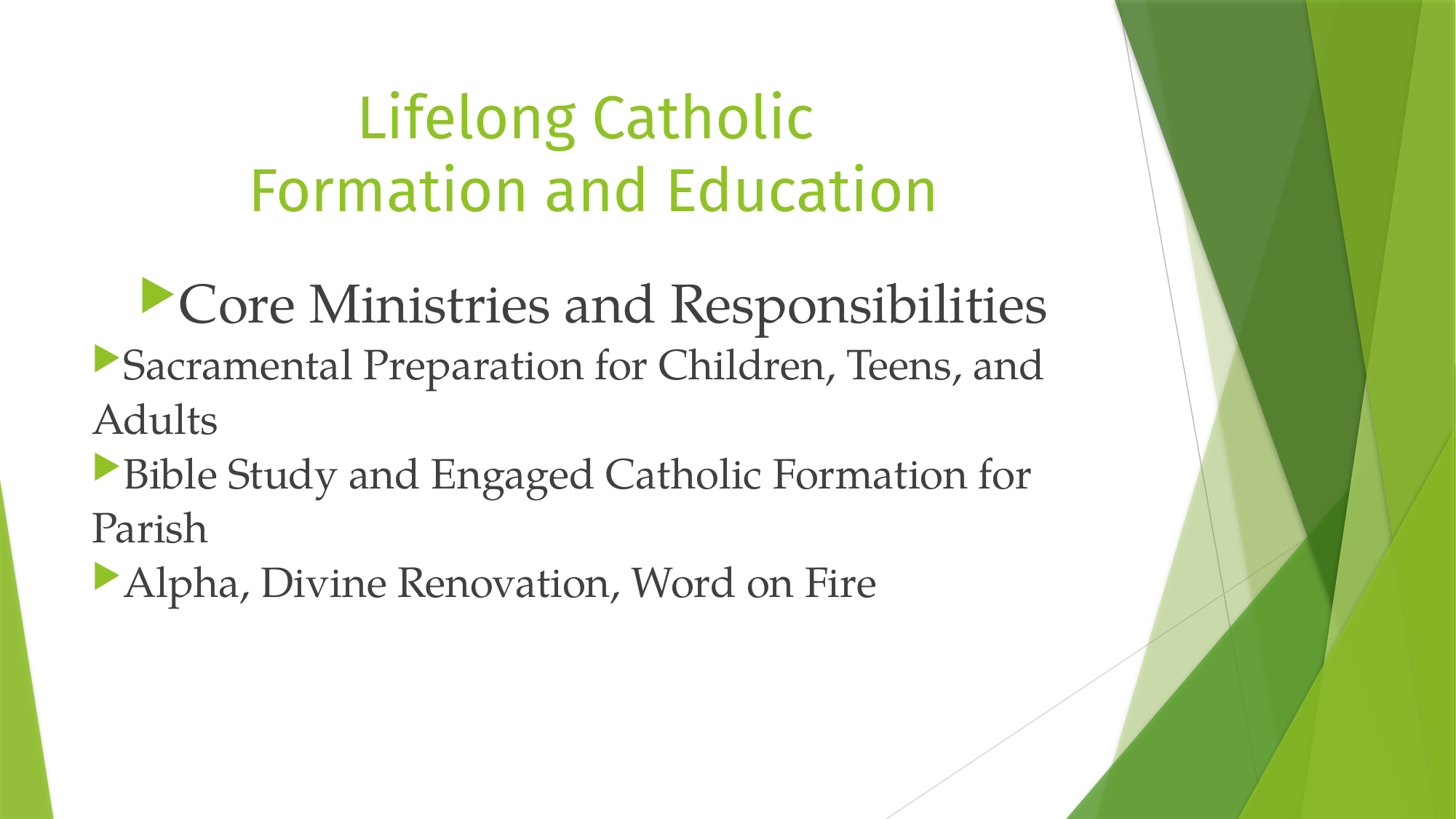

# Lifelong Catholic Formation and Education
Core Ministries and Responsibilities
Sacramental Preparation for Children, Teens, and Adults
Bible Study and Engaged Catholic Formation for Parish
Alpha, Divine Renovation, Word on Fire